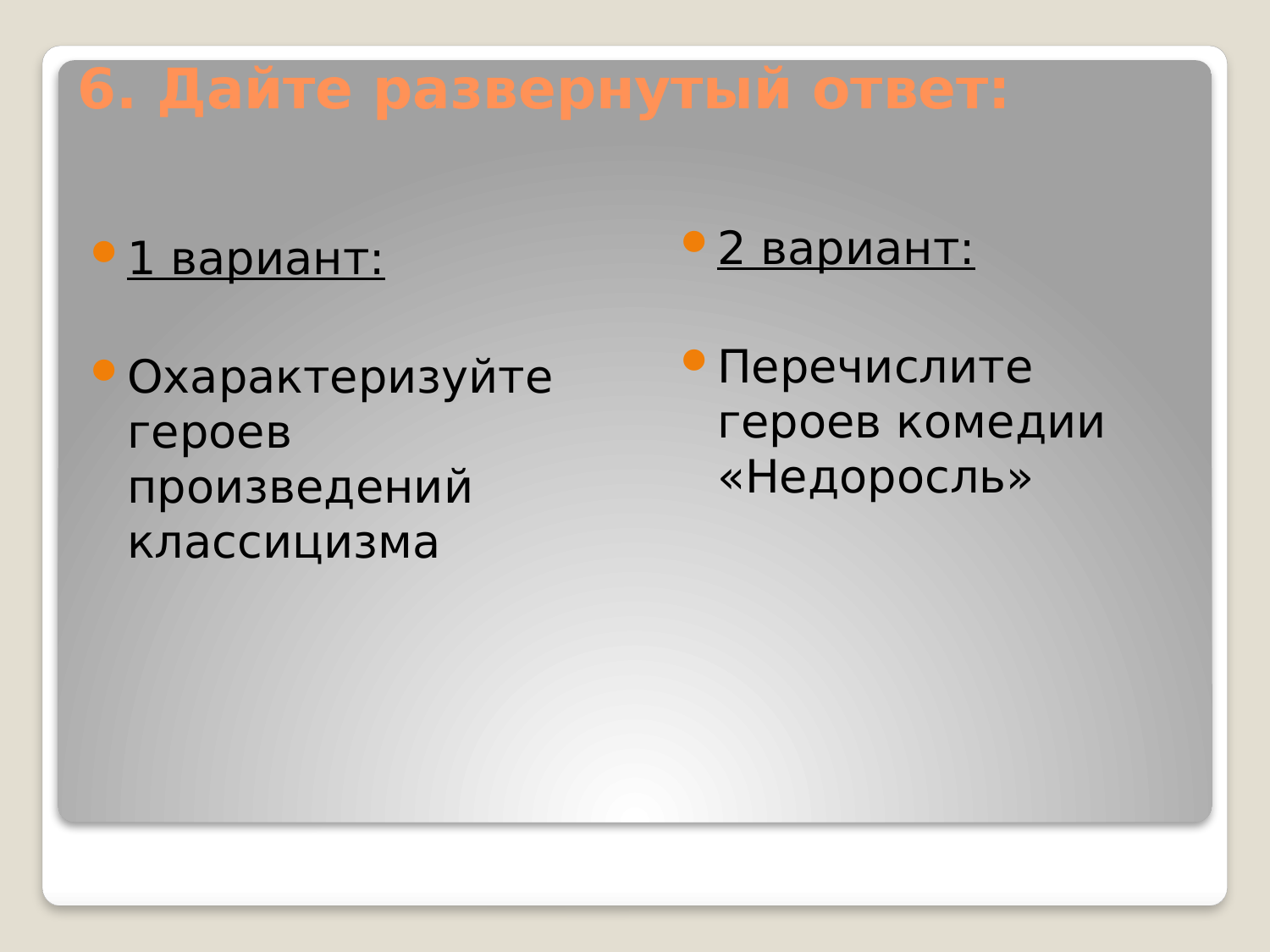

# 6. Дайте развернутый ответ:
2 вариант:

Перечислите героев комедии «Недоросль»
1 вариант:

Охарактеризуйте героев произведений классицизма